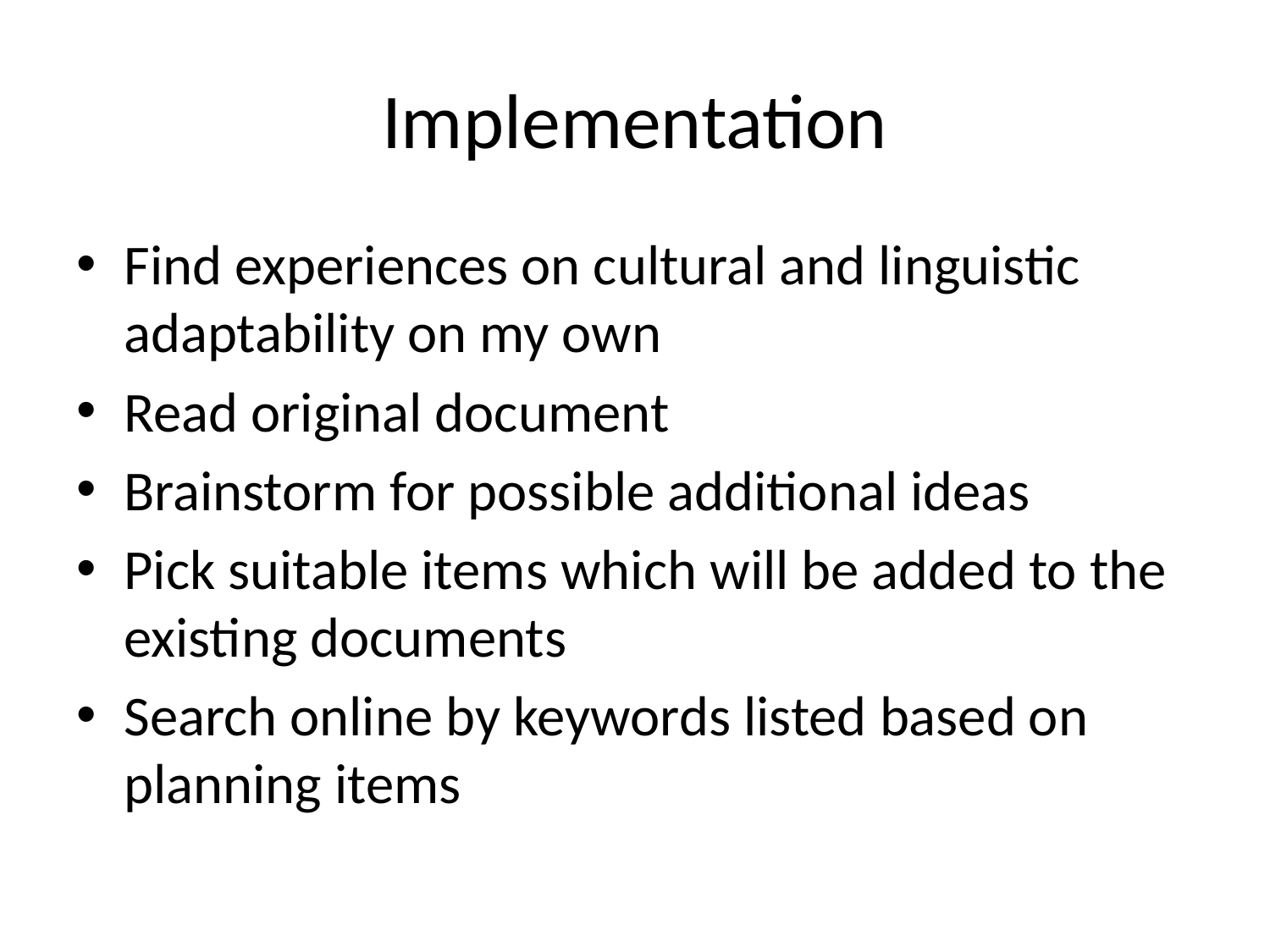

# Implementation
Find experiences on cultural and linguistic adaptability on my own
Read original document
Brainstorm for possible additional ideas
Pick suitable items which will be added to the existing documents
Search online by keywords listed based on planning items